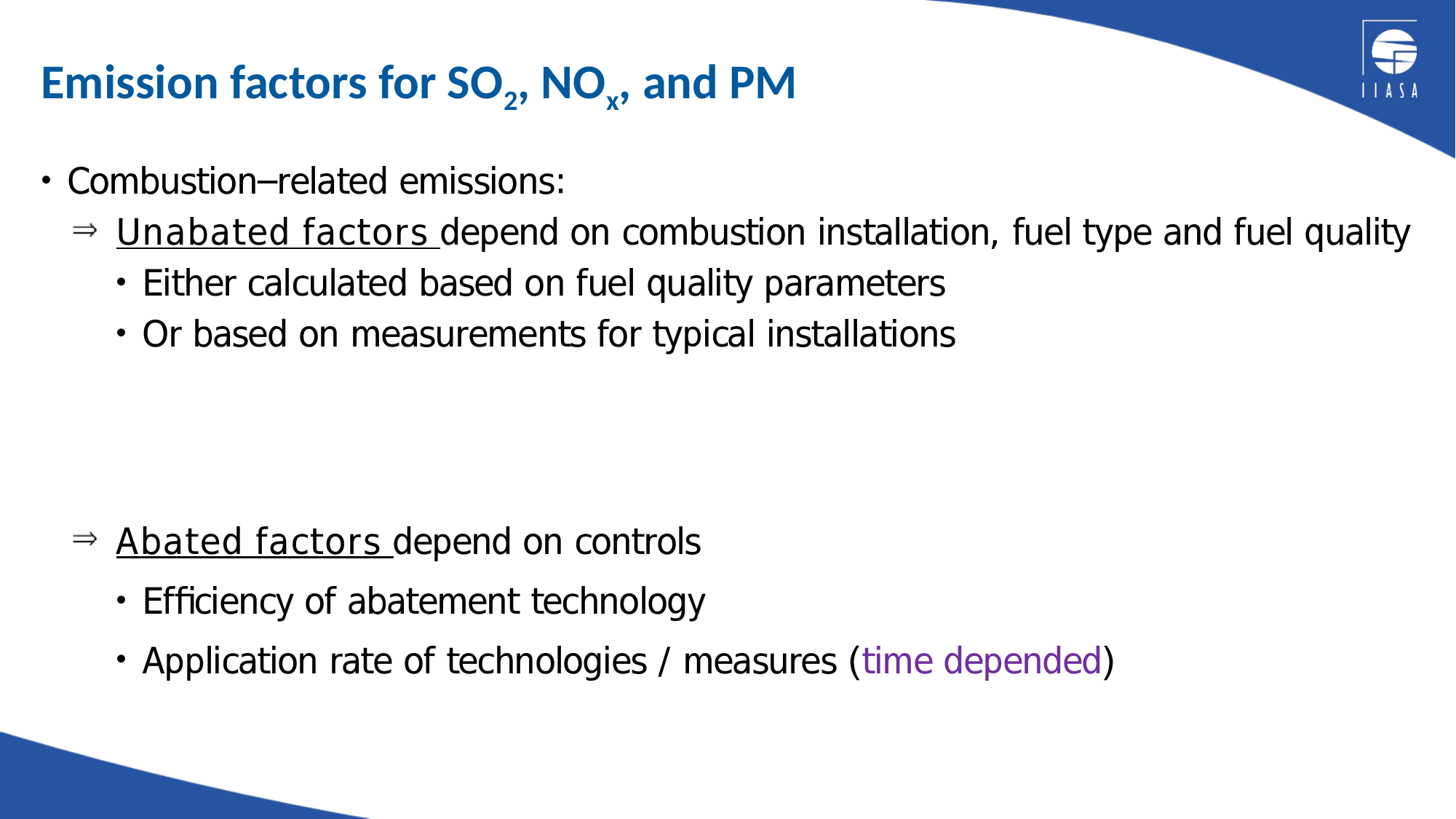

# Emission factors for SO2, NOx, and PM
Combustion–related emissions:
Unabated factors depend on combustion installation, fuel type and fuel quality
Either calculated based on fuel quality parameters
Or based on measurements for typical installations

Abated factors depend on controls
Efficiency of abatement technology
Application rate of technologies / measures (time depended)